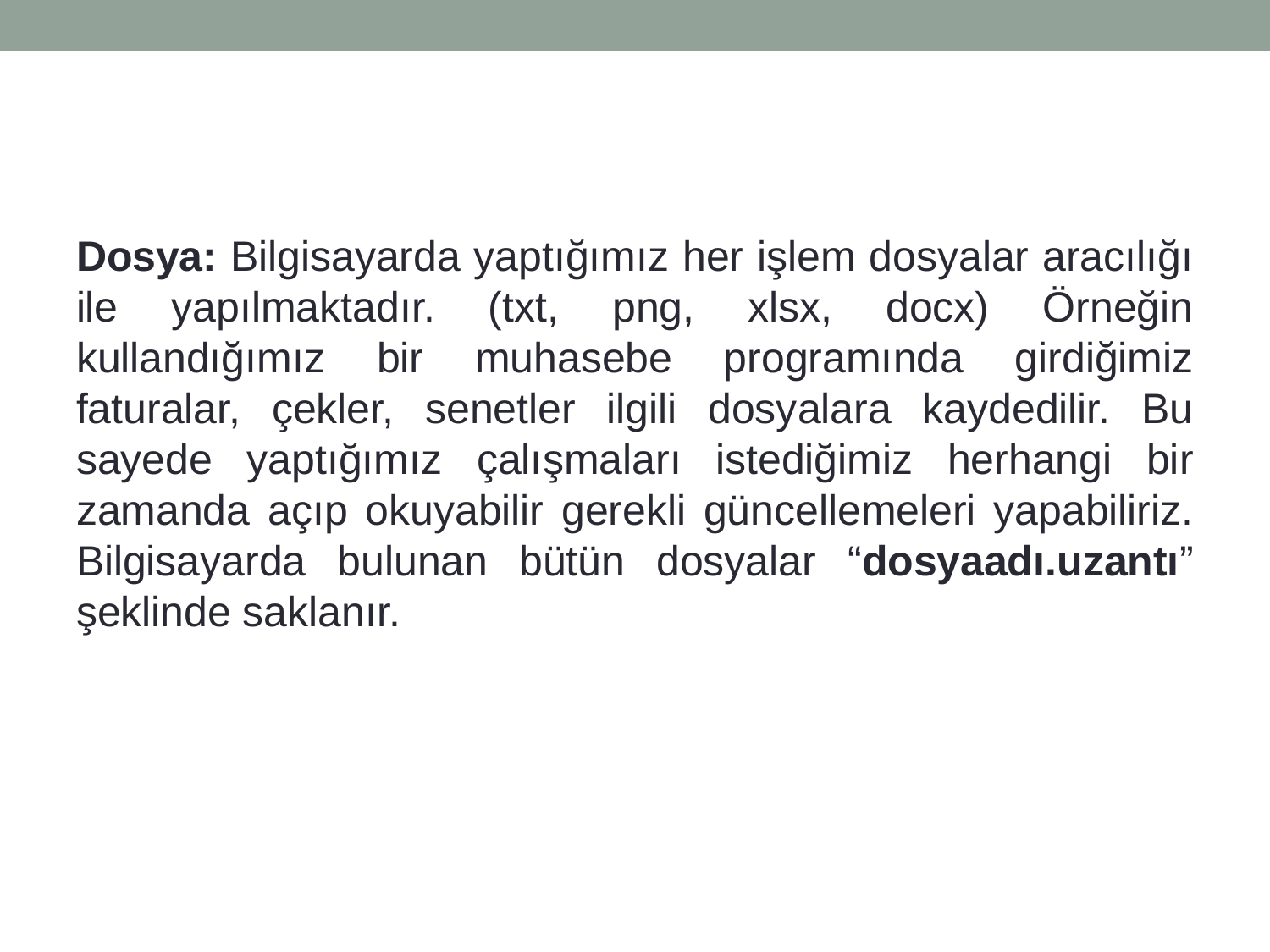

#
Dosya: Bilgisayarda yaptığımız her işlem dosyalar aracılığı ile yapılmaktadır. (txt, png, xlsx, docx) Örneğin kullandığımız bir muhasebe programında girdiğimiz faturalar, çekler, senetler ilgili dosyalara kaydedilir. Bu sayede yaptığımız çalışmaları istediğimiz herhangi bir zamanda açıp okuyabilir gerekli güncellemeleri yapabiliriz. Bilgisayarda bulunan bütün dosyalar “dosyaadı.uzantı” şeklinde saklanır.